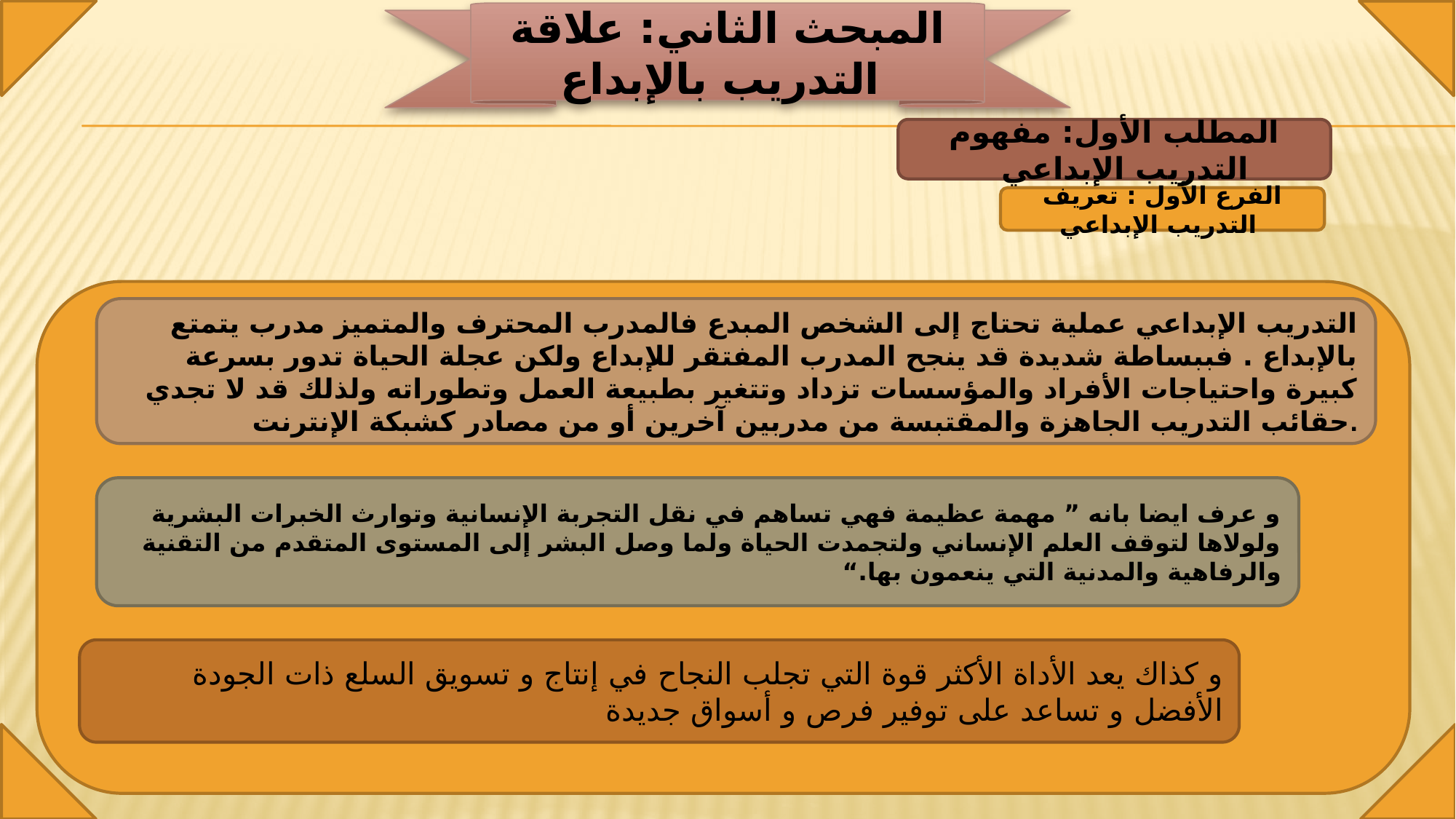

المبحث الثاني: علاقة التدريب بالإبداع
المطلب الأول: مفهوم التدريب الإبداعي
الفرع الأول : تعريف التدريب الإبداعي

التدريب الإبداعي عملية تحتاج إلى الشخص المبدع فالمدرب المحترف والمتميز مدرب يتمتع بالإبداع . فببساطة شديدة قد ينجح المدرب المفتقر للإبداع ولكن عجلة الحياة تدور بسرعة كبيرة واحتياجات الأفراد والمؤسسات تزداد وتتغير بطبيعة العمل وتطوراته ولذلك قد لا تجدي حقائب التدريب الجاهزة والمقتبسة من مدربين آخرين أو من مصادر كشبكة الإنترنت.
و عرف ايضا بانه ” مهمة عظيمة فهي تساهم في نقل التجربة الإنسانية وتوارث الخبرات البشرية ولولاها لتوقف العلم الإنساني ولتجمدت الحياة ولما وصل البشر إلى المستوى المتقدم من التقنية والرفاهية والمدنية التي ينعمون بها.“
و كذاك يعد الأداة الأكثر قوة التي تجلب النجاح في إنتاج و تسويق السلع ذات الجودة الأفضل و تساعد على توفير فرص و أسواق جديدة